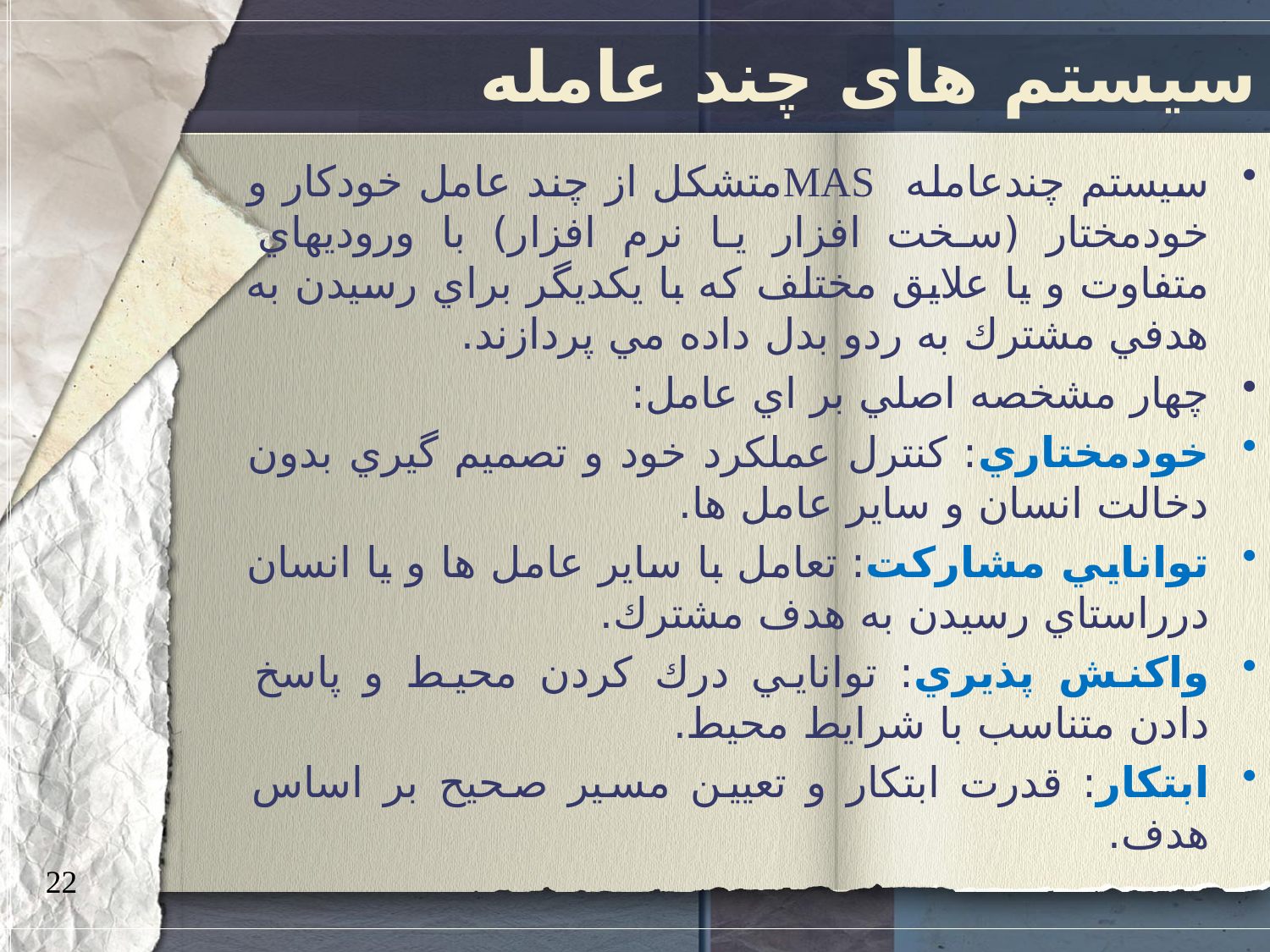

# سیستم های چند عامله
سيستم چندعامله  MASمتشکل از چند عامل خودكار و خودمختار (سخت افزار يا نرم افزار) با وروديهاي متفاوت و يا علايق مختلف كه با يكديگر براي رسيدن به هدفي مشترك به ردو بدل داده مي پردازند.
چهار مشخصه اصلي بر اي عامل:
خودمختاري: كنترل عملكرد خود و تصميم گيري بدون دخالت انسان و ساير عامل ها.
توانايي مشاركت: تعامل با ساير عامل ها و يا انسان درراستاي رسيدن به هدف مشترك.
واكنش پذيري: توانايي درك كردن محيط و پاسخ دادن متناسب با شرايط محيط.
ابتكار: قدرت ابتكار و تعيين مسير صحيح بر اساس هدف.
22